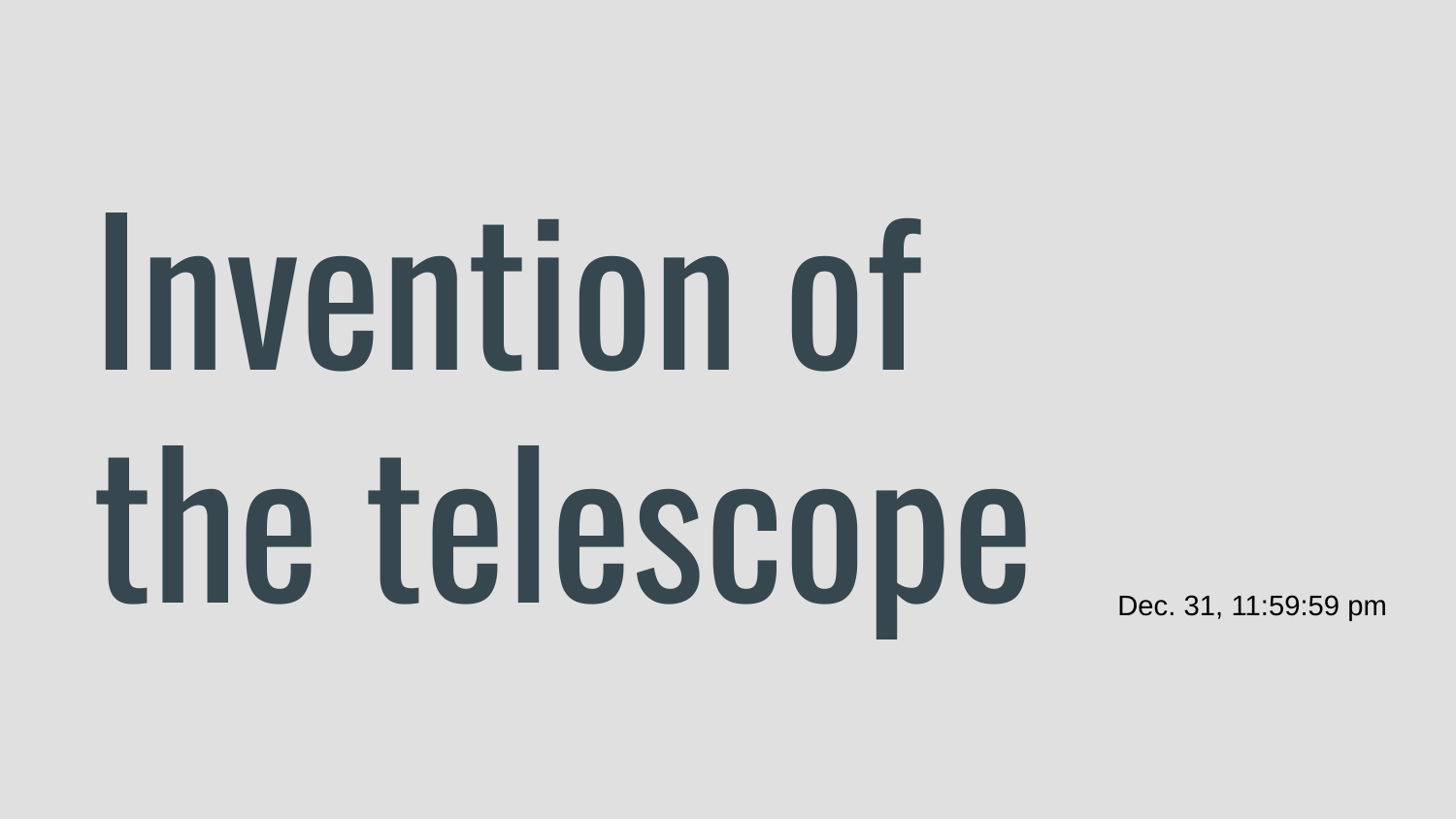

# Invention of the telescope
Dec. 31, 11:59:59 pm